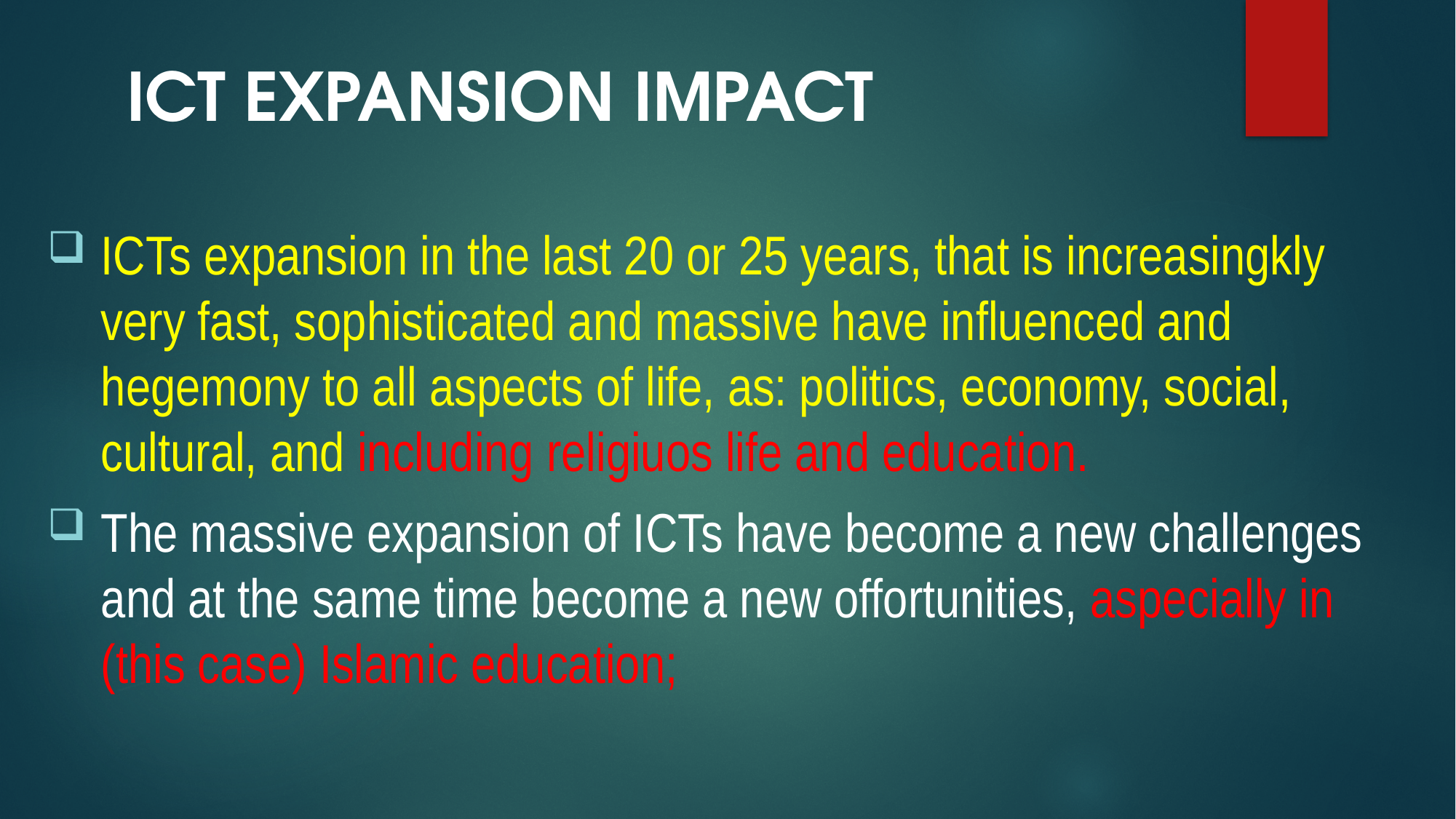

# ICT EXPANSION IMPACT
ICTs expansion in the last 20 or 25 years, that is increasingkly very fast, sophisticated and massive have influenced and hegemony to all aspects of life, as: politics, economy, social, cultural, and including religiuos life and education.
The massive expansion of ICTs have become a new challenges and at the same time become a new offortunities, aspecially in (this case) Islamic education;